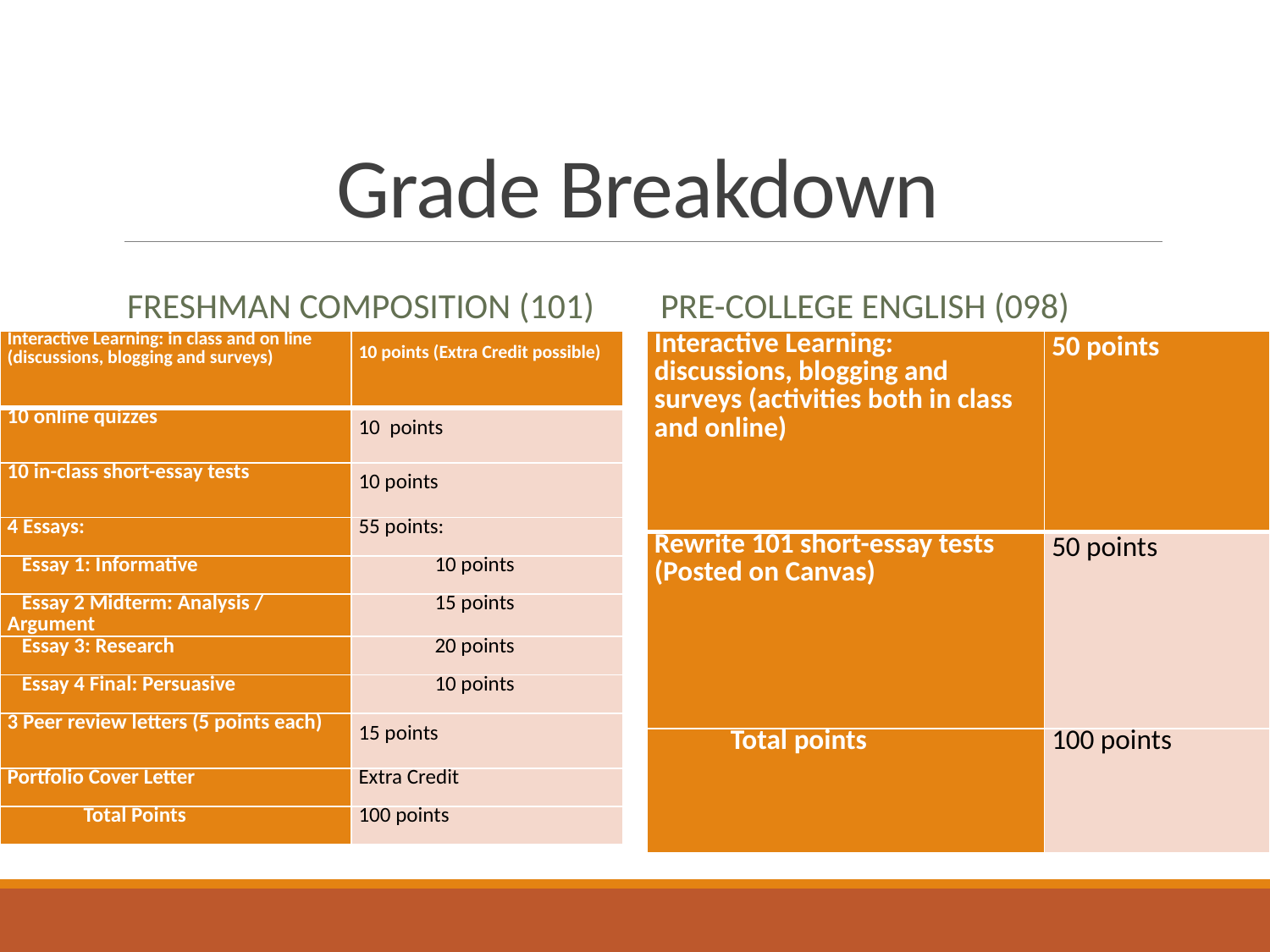

# Grade Breakdown
Freshman Composition (101)
Pre-College English (098)
| Interactive Learning: in class and on line (discussions, blogging and surveys) | 10 points (Extra Credit possible) |
| --- | --- |
| 10 online quizzes | 10 points |
| 10 in-class short-essay tests | 10 points |
| 4 Essays: | 55 points: |
| Essay 1: Informative | 10 points |
| Essay 2 Midterm: Analysis / Argument | 15 points |
| Essay 3: Research | 20 points |
| Essay 4 Final: Persuasive | 10 points |
| 3 Peer review letters (5 points each) | 15 points |
| Portfolio Cover Letter | Extra Credit |
| Total Points | 100 points |
| Interactive Learning: discussions, blogging and surveys (activities both in class and online) | 50 points |
| --- | --- |
| Rewrite 101 short-essay tests (Posted on Canvas) | 50 points |
| Total points | 100 points |